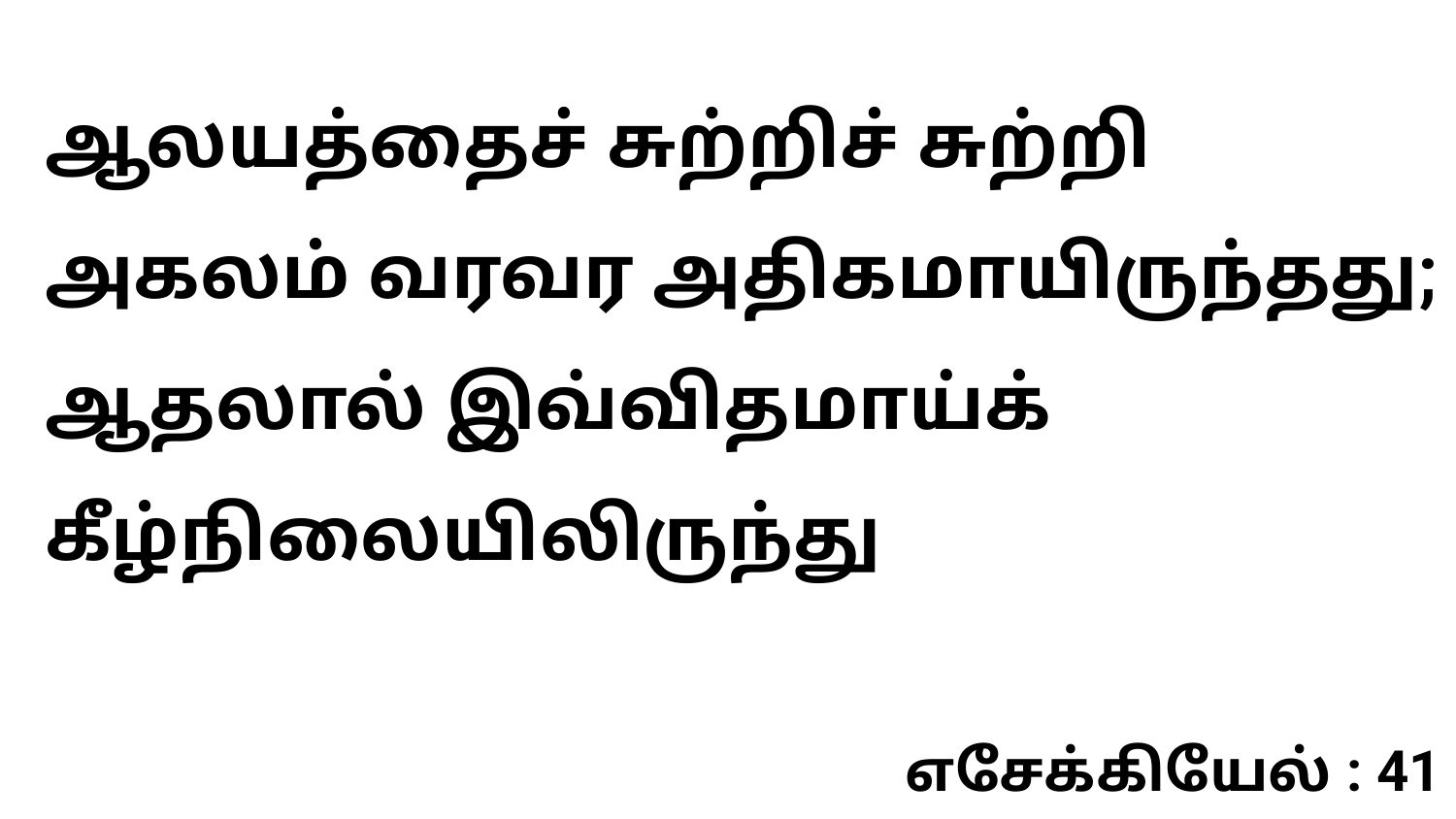

ஆலயத்தைச் சுற்றிச் சுற்றி அகலம் வரவர அதிகமாயிருந்தது; ஆதலால் இவ்விதமாய்க் கீழ்நிலையிலிருந்து
எசேக்கியேல் : 41